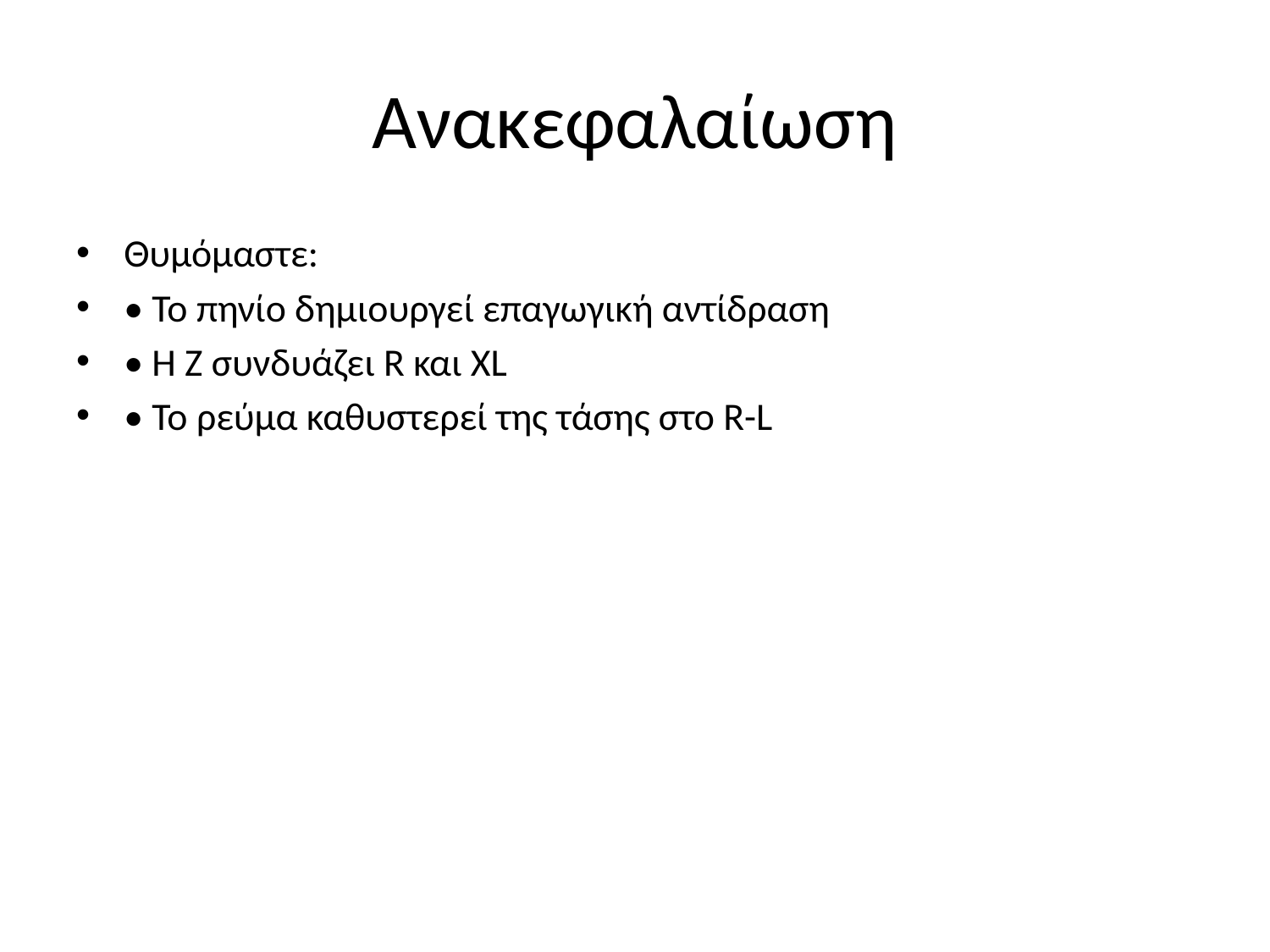

# Ανακεφαλαίωση
Θυμόμαστε:
• Το πηνίο δημιουργεί επαγωγική αντίδραση
• Η Z συνδυάζει R και XL
• Το ρεύμα καθυστερεί της τάσης στο R-L